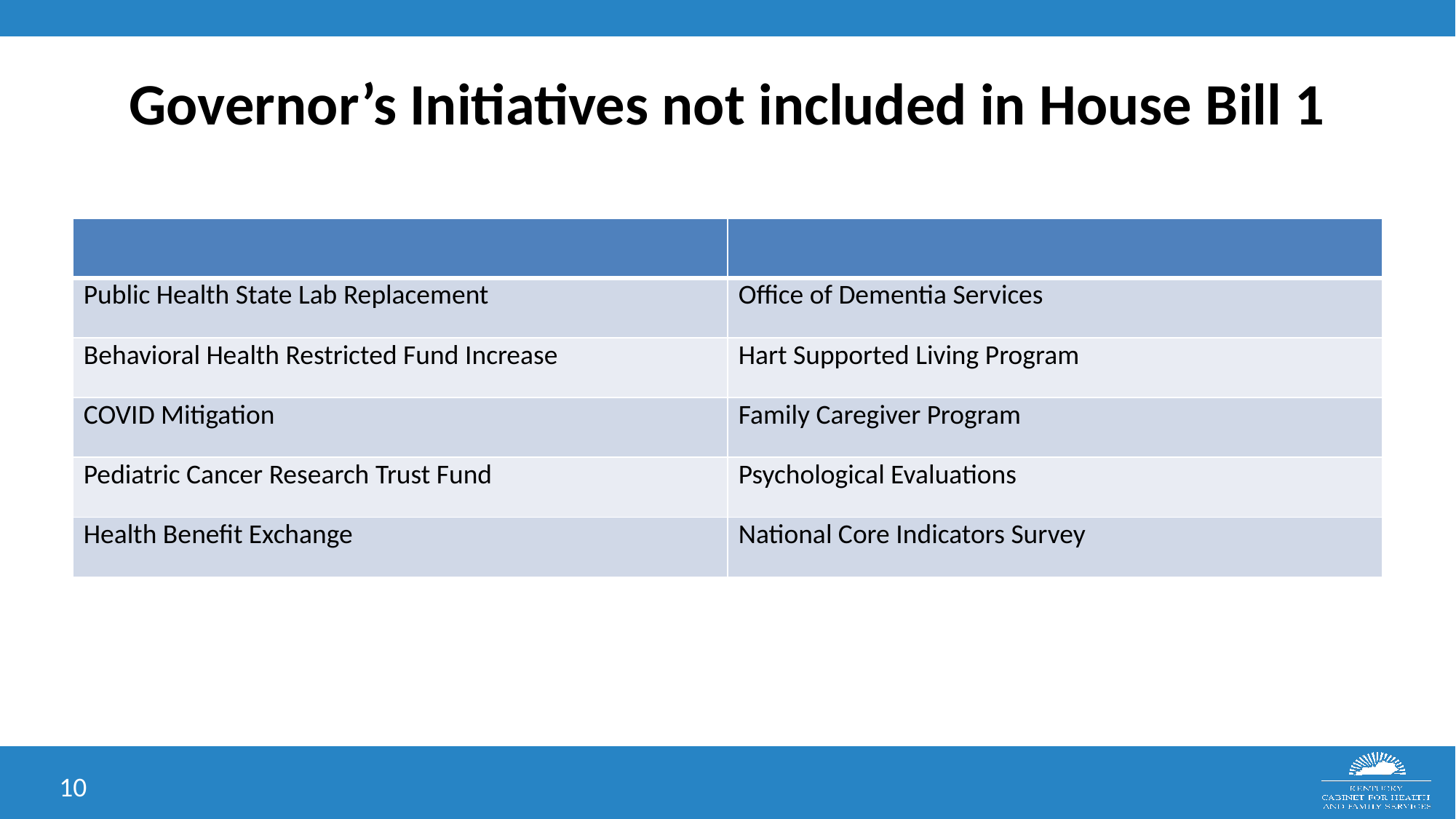

# Governor’s Initiatives not included in House Bill 1
|  |  |
| --- | --- |
| Public Health State Lab Replacement | Office of Dementia Services |
| Behavioral Health Restricted Fund Increase | Hart Supported Living Program |
| COVID Mitigation | Family Caregiver Program |
| Pediatric Cancer Research Trust Fund | Psychological Evaluations |
| Health Benefit Exchange | National Core Indicators Survey |
10